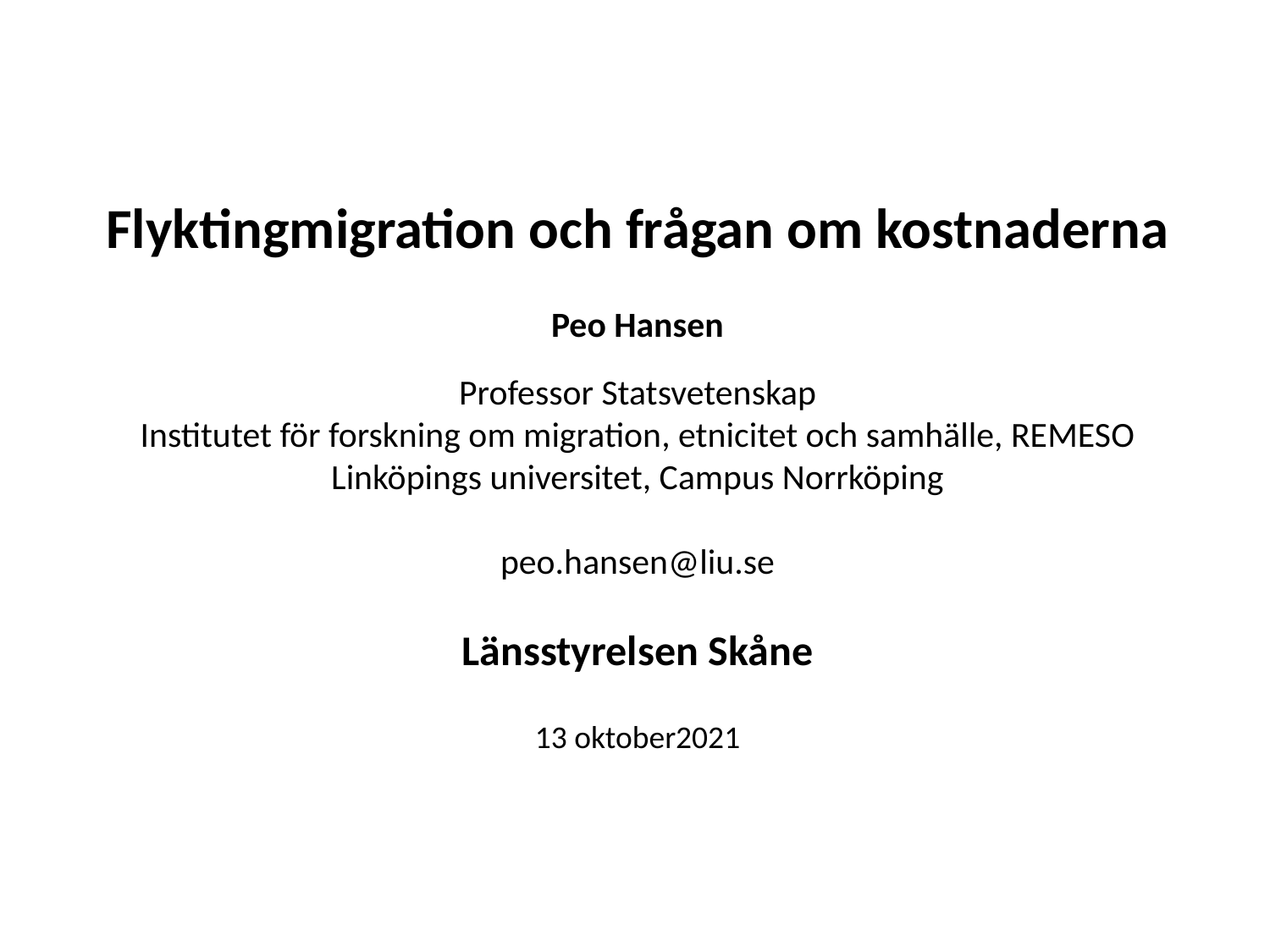

Flyktingmigration och frågan om kostnaderna

Peo Hansen

Professor Statsvetenskap
Institutet för forskning om migration, etnicitet och samhälle, REMESO
Linköpings universitet, Campus Norrköping

peo.hansen@liu.se

Länsstyrelsen Skåne

13 oktober2021